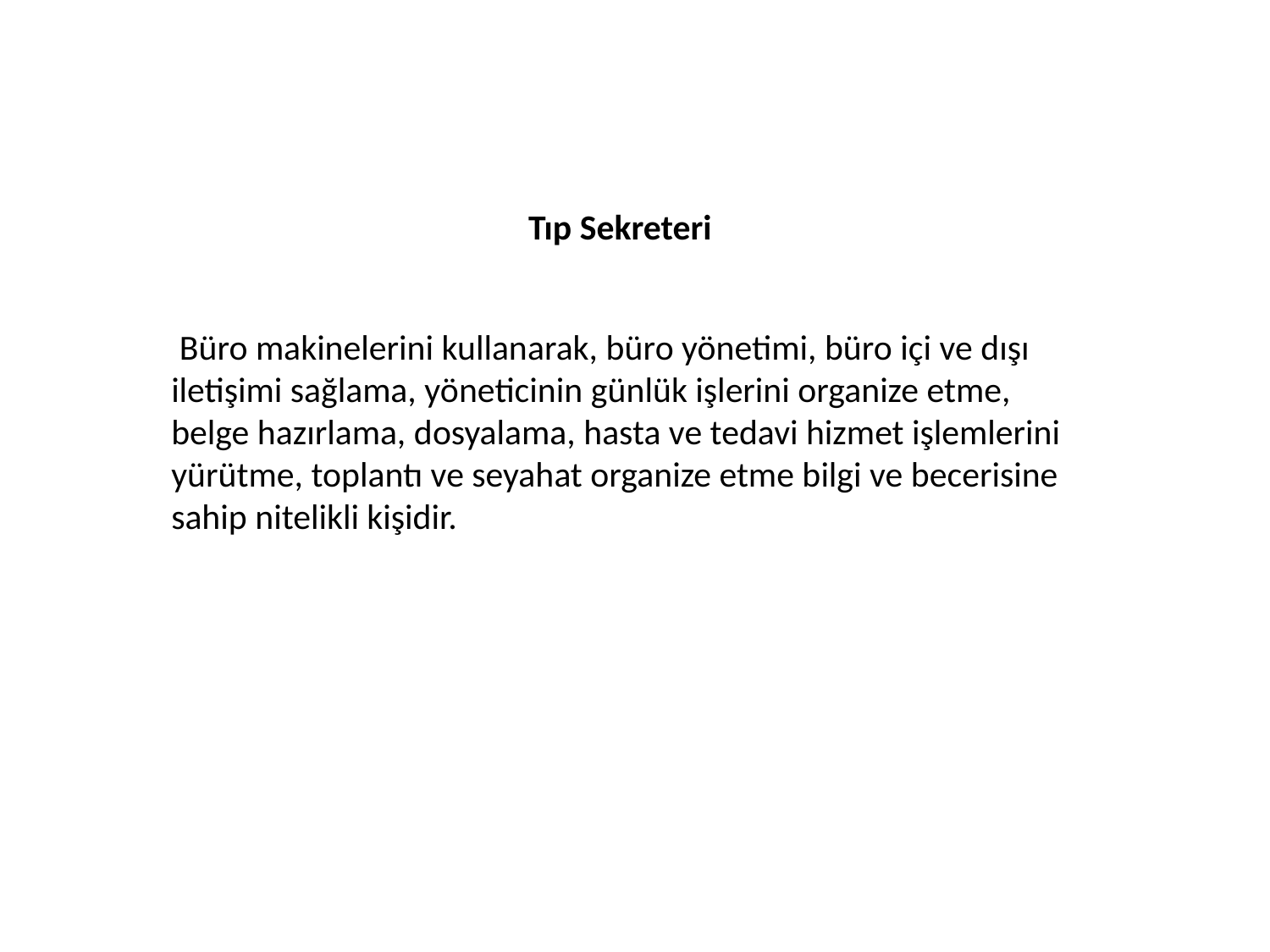

Tıp Sekreteri

 Büro makinelerini kullanarak, büro yönetimi, büro içi ve dışı iletişimi sağlama, yöneticinin günlük işlerini organize etme, belge hazırlama, dosyalama, hasta ve tedavi hizmet işlemlerini yürütme, toplantı ve seyahat organize etme bilgi ve becerisine sahip nitelikli kişidir.